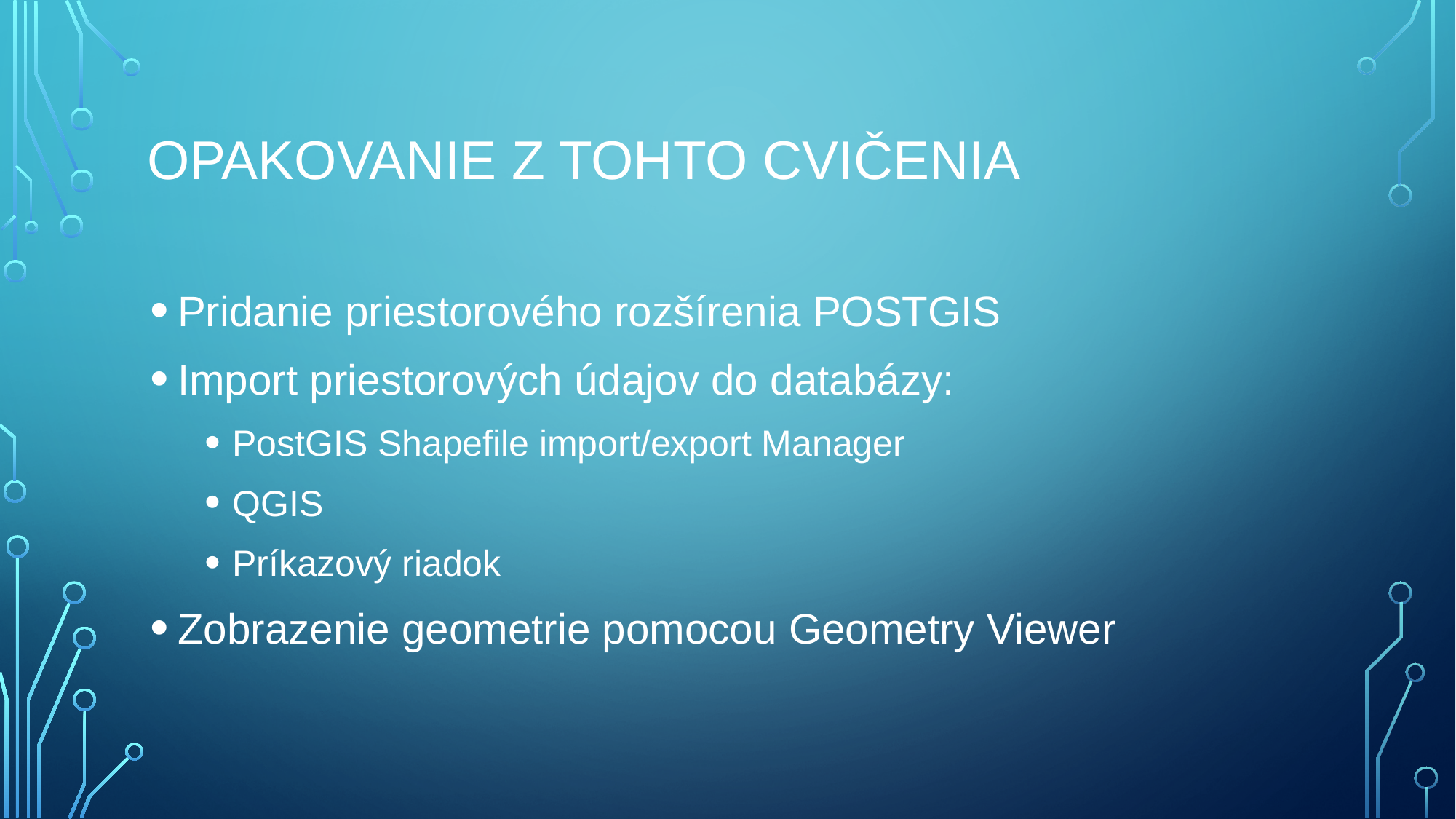

# Opakovanie z tohto cvičenia
Pridanie priestorového rozšírenia POSTGIS
Import priestorových údajov do databázy:
PostGIS Shapefile import/export Manager
QGIS
Príkazový riadok
Zobrazenie geometrie pomocou Geometry Viewer